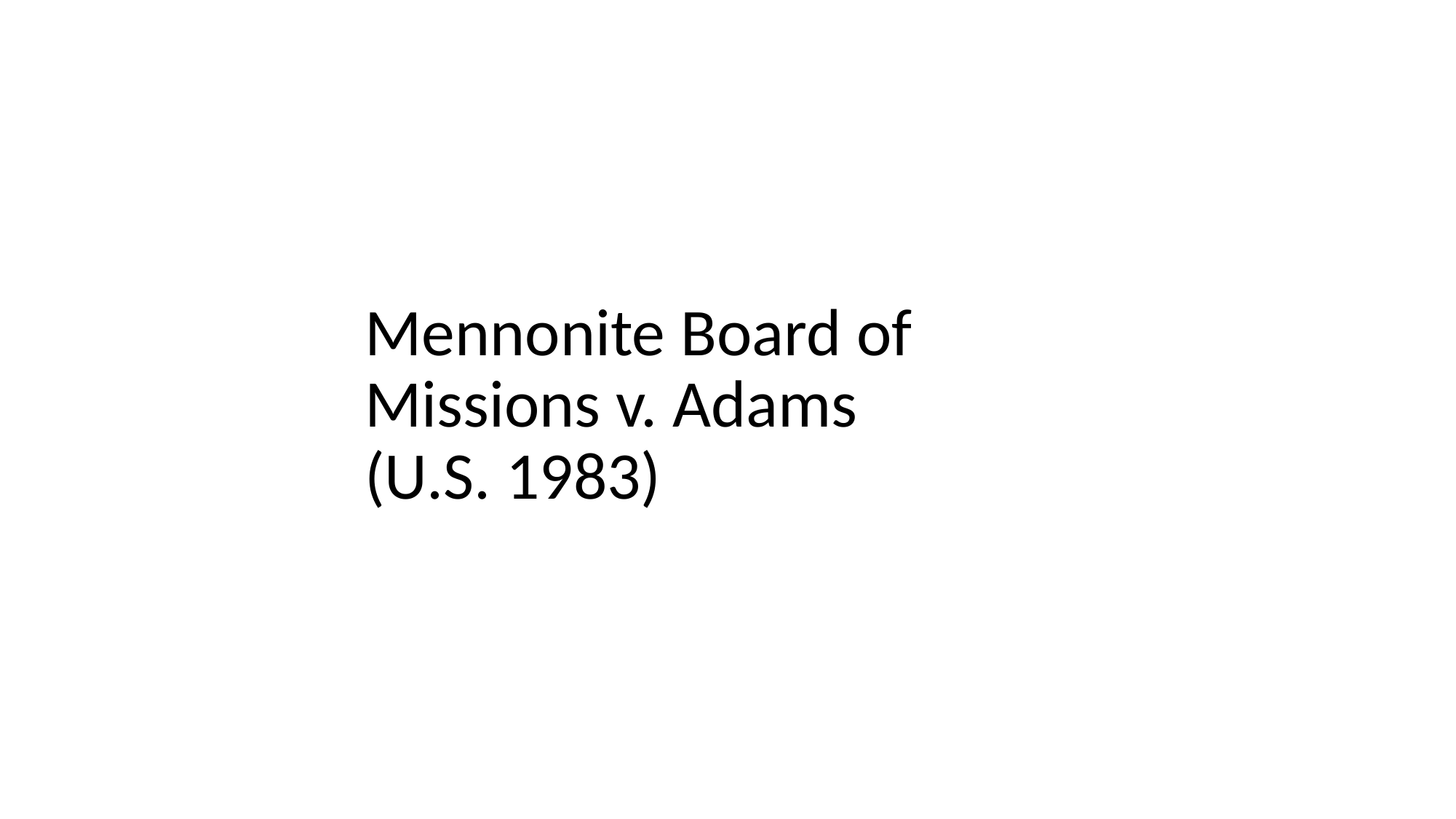

# Mennonite Board of Missions v. Adams (U.S. 1983)